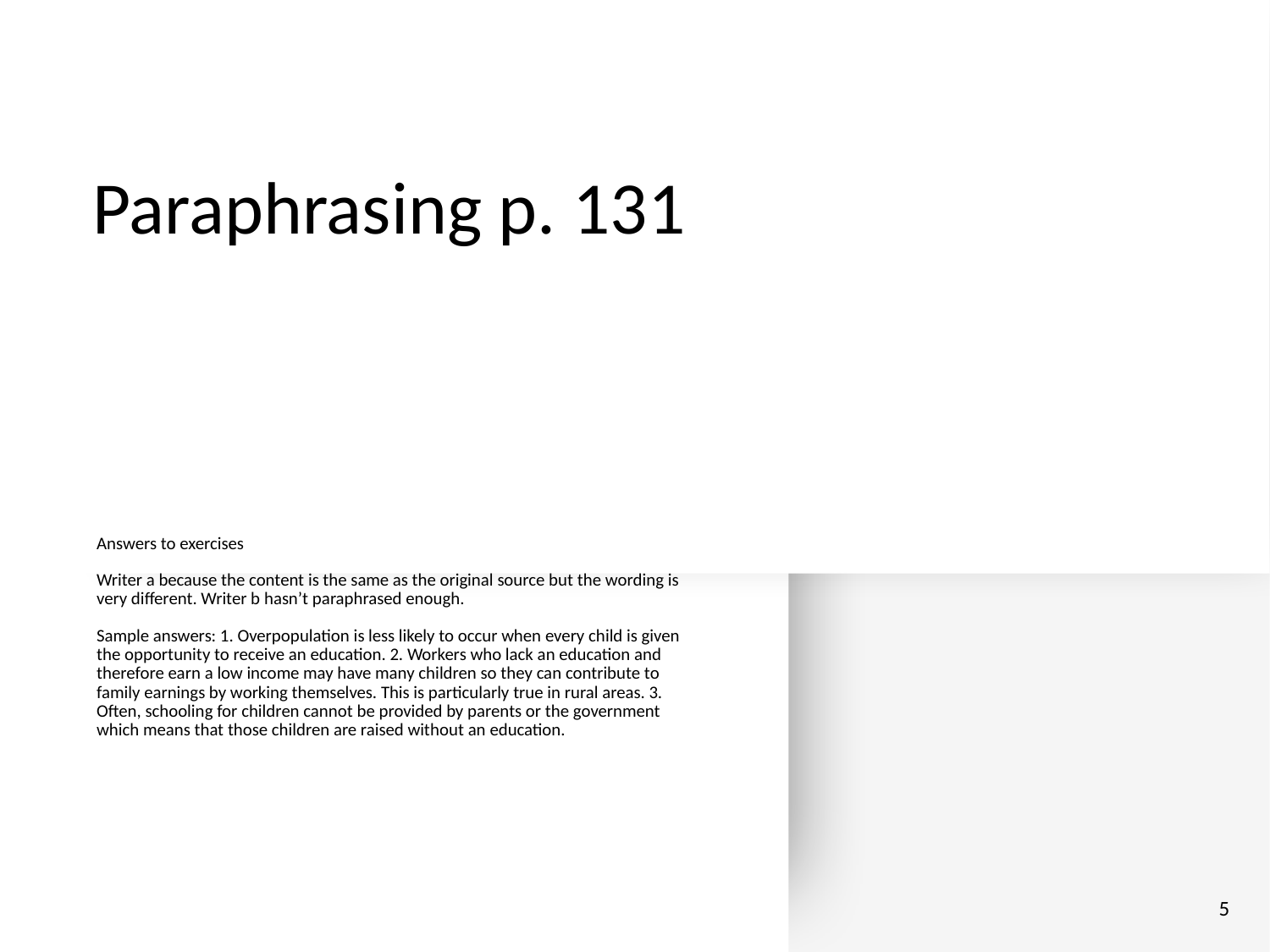

# Paraphrasing p. 131
Answers to exercises
Writer a because the content is the same as the original source but the wording is very different. Writer b hasn’t paraphrased enough.
Sample answers: 1. Overpopulation is less likely to occur when every child is given the opportunity to receive an education. 2. Workers who lack an education and therefore earn a low income may have many children so they can contribute to family earnings by working themselves. This is particularly true in rural areas. 3. Often, schooling for children cannot be provided by parents or the government which means that those children are raised without an education.
5